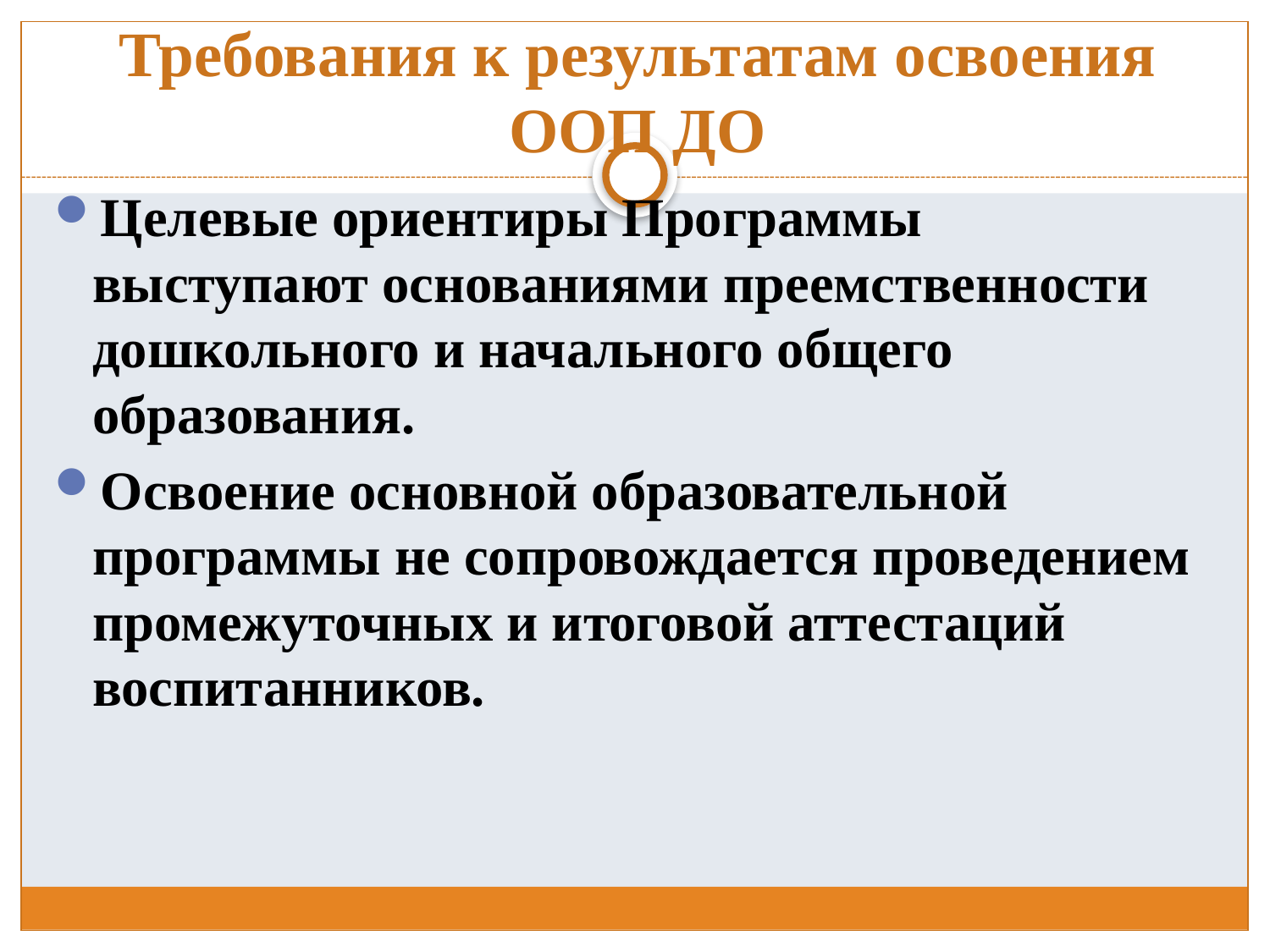

# Требования к результатам освоения ООП ДО
Целевые ориентиры Программы выступают основаниями преемственности дошкольного и начального общего образования.
Освоение основной образовательной программы не сопровождается проведением промежуточных и итоговой аттестаций воспитанников.